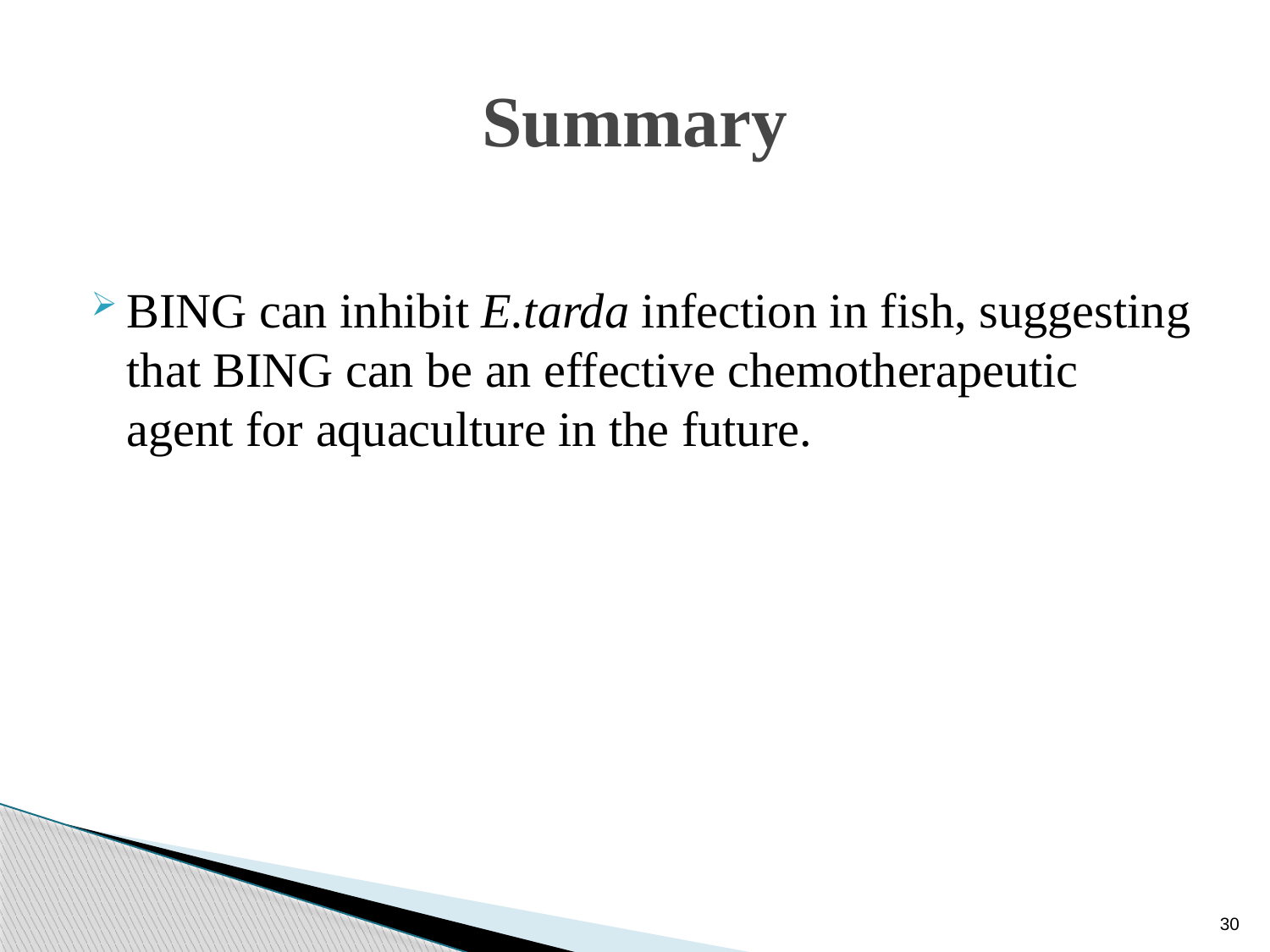

# Summary

BING can inhibit E.tarda infection in fish, suggesting that BING can be an effective chemotherapeutic agent for aquaculture in the future.

30